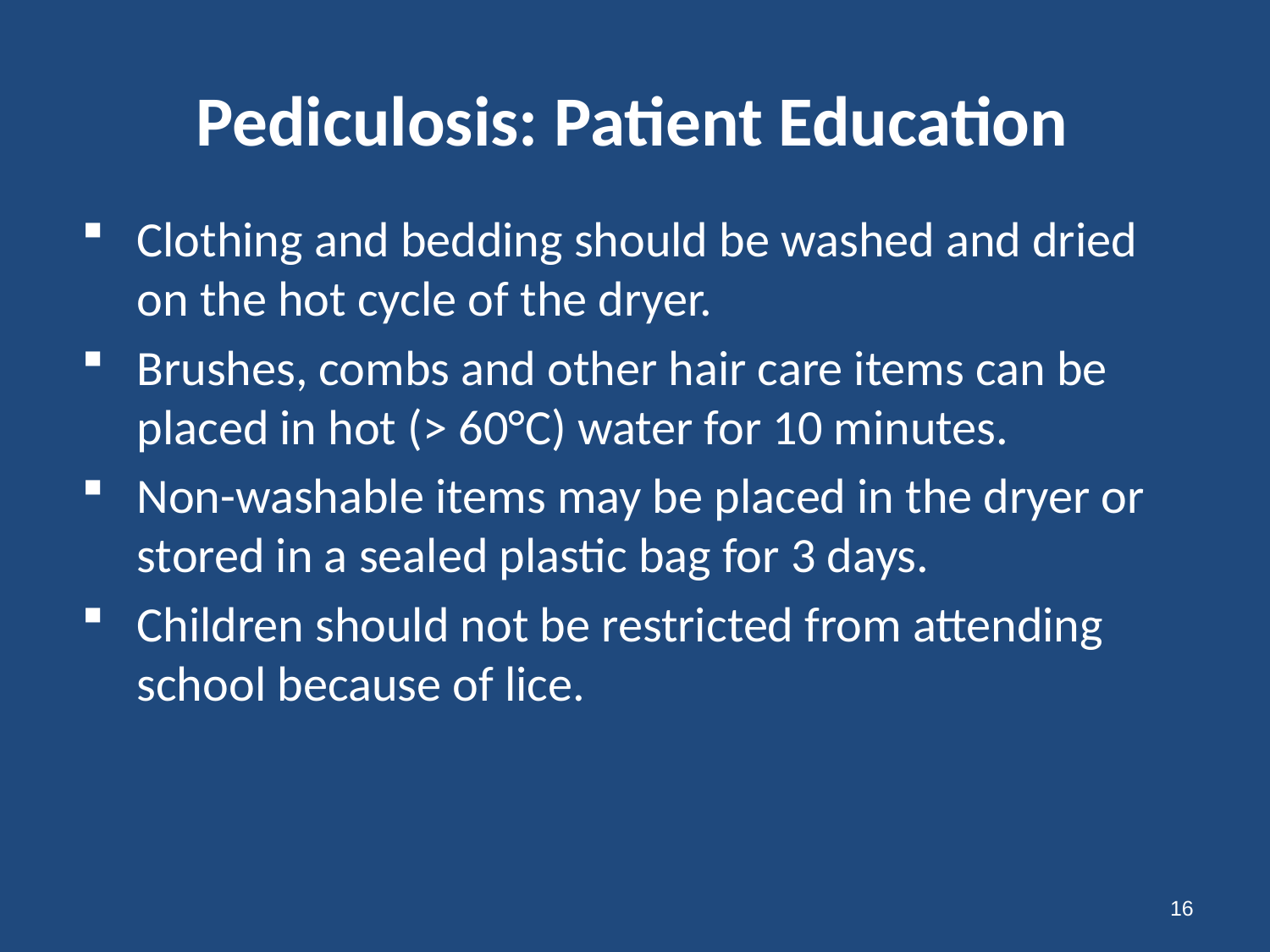

# Pediculosis: Patient Education
Clothing and bedding should be washed and dried on the hot cycle of the dryer.
Brushes, combs and other hair care items can be placed in hot (> 60°C) water for 10 minutes.
Non-washable items may be placed in the dryer or stored in a sealed plastic bag for 3 days.
Children should not be restricted from attending school because of lice.
16